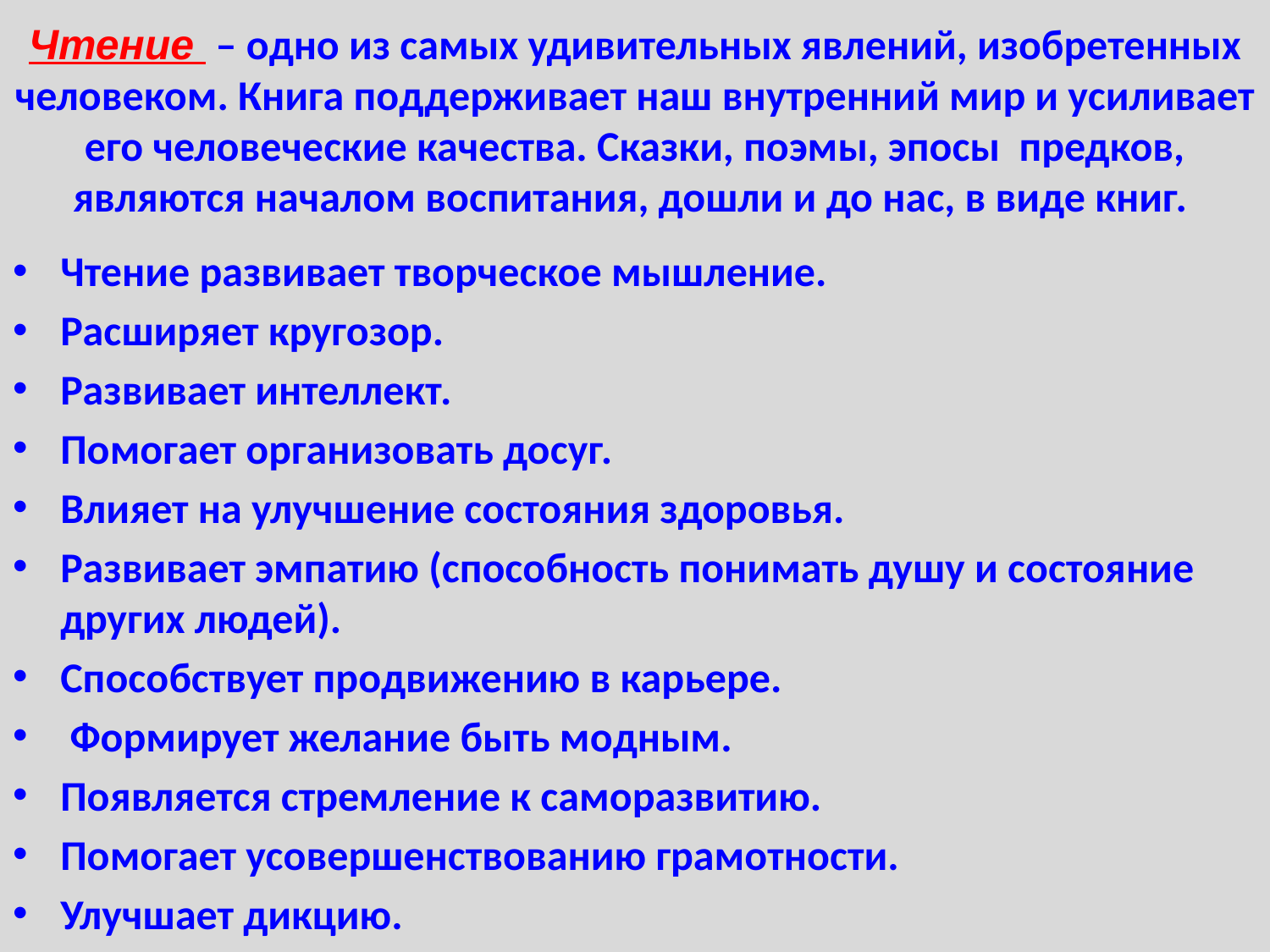

# Чтение  – одно из самых удивительных явлений, изобретенных человеком. Книга поддерживает наш внутренний мир и усиливает его человеческие качества. Сказки, поэмы, эпосы  предков, являются началом воспитания, дошли и до нас, в виде книг.
Чтение развивает творческое мышление.
Расширяет кругозор.
Развивает интеллект.
Помогает организовать досуг.
Влияет на улучшение состояния здоровья.
Развивает эмпатию (способность понимать душу и состояние других людей).
Способствует продвижению в карьере.
 Формирует желание быть модным.
Появляется стремление к саморазвитию.
Помогает усовершенствованию грамотности.
Улучшает дикцию.